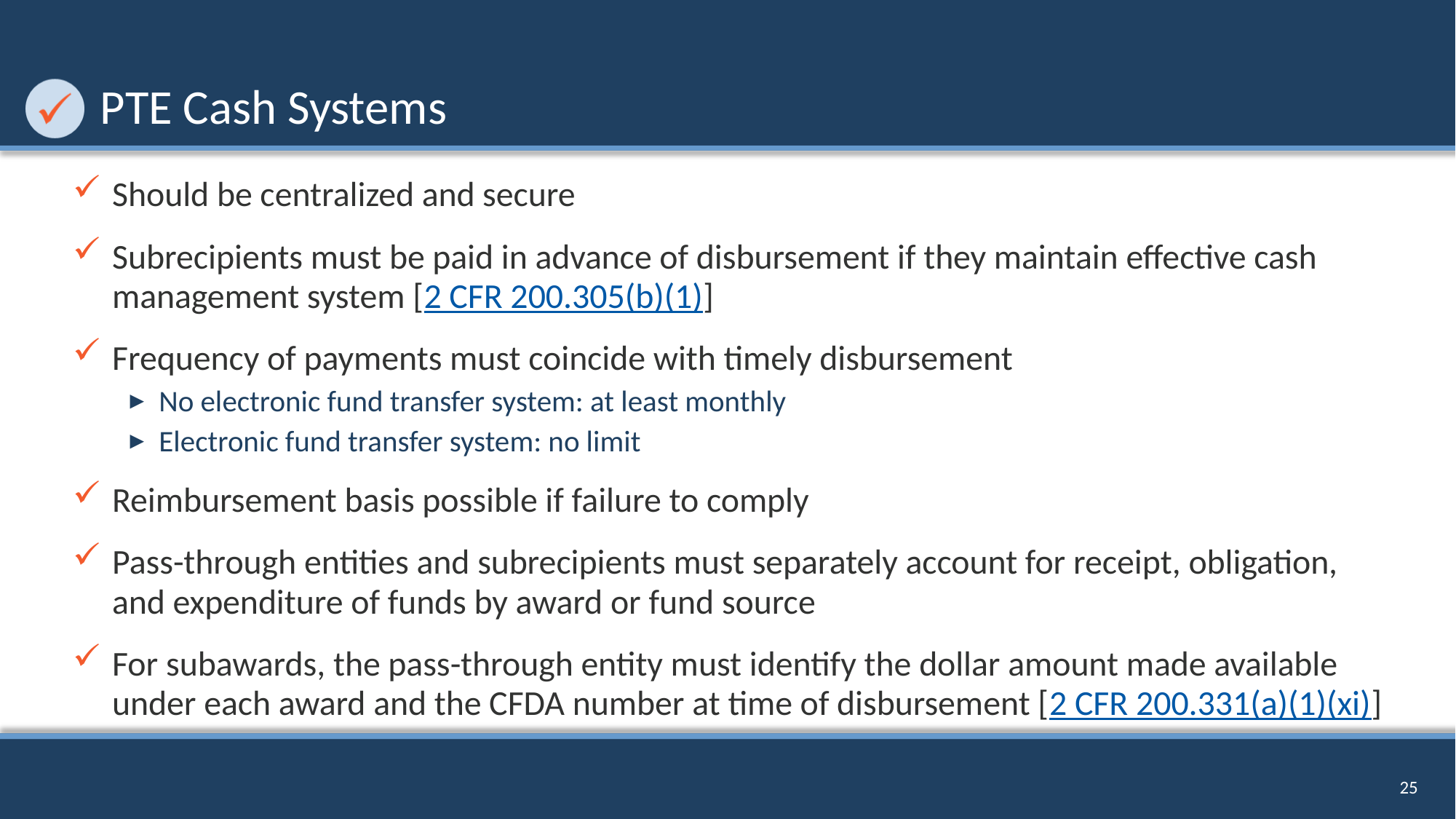

# PTE Cash Systems
Should be centralized and secure
Subrecipients must be paid in advance of disbursement if they maintain effective cash management system [2 CFR 200.305(b)(1)]
Frequency of payments must coincide with timely disbursement
No electronic fund transfer system: at least monthly
Electronic fund transfer system: no limit
Reimbursement basis possible if failure to comply
Pass-through entities and subrecipients must separately account for receipt, obligation, and expenditure of funds by award or fund source
For subawards, the pass-through entity must identify the dollar amount made available under each award and the CFDA number at time of disbursement [2 CFR 200.331(a)(1)(xi)]

25